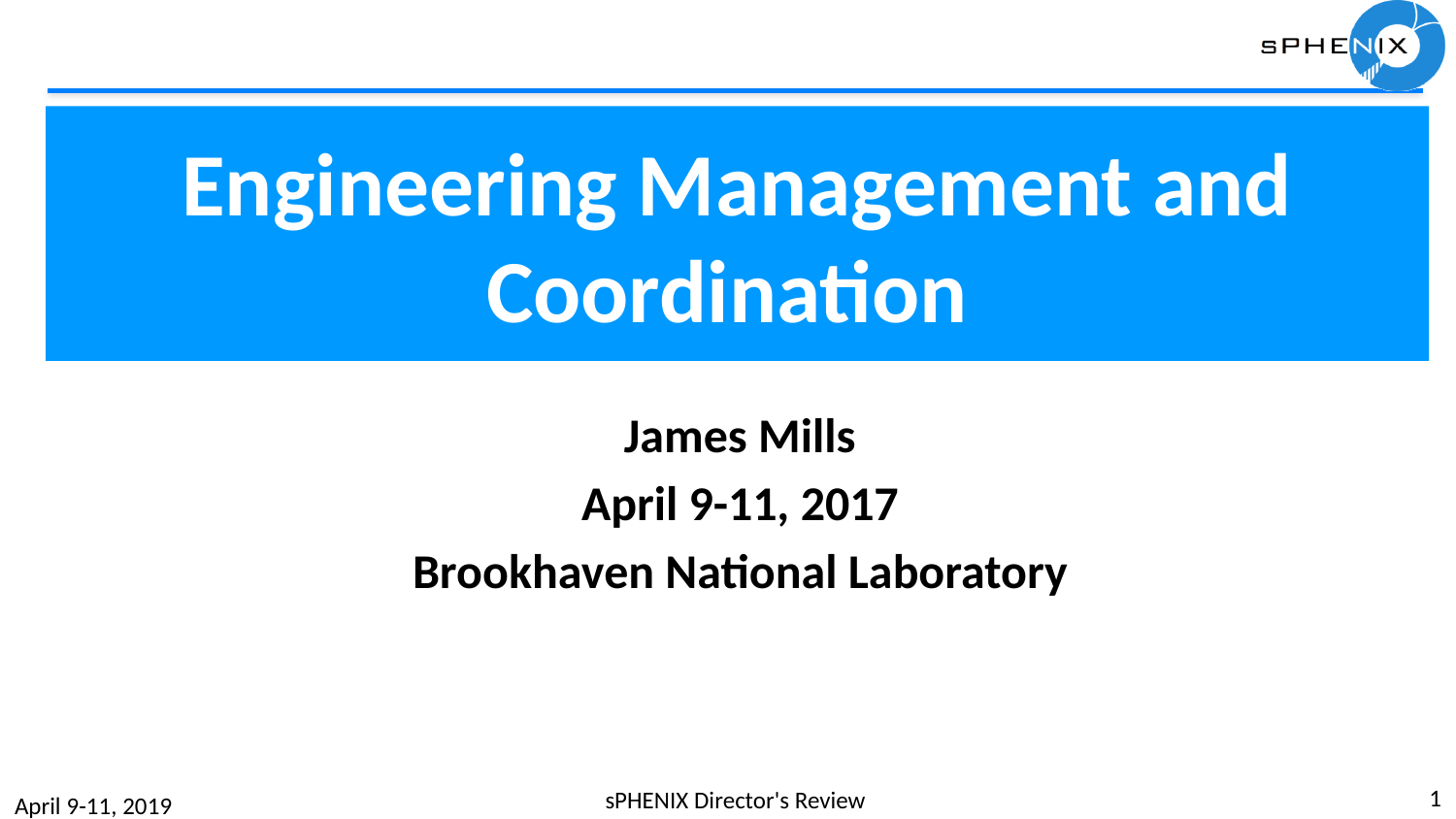

Engineering Management and Coordination
James Mills
April 9-11, 2017
Brookhaven National Laboratory
1
sPHENIX Director's Review
April 9-11, 2019